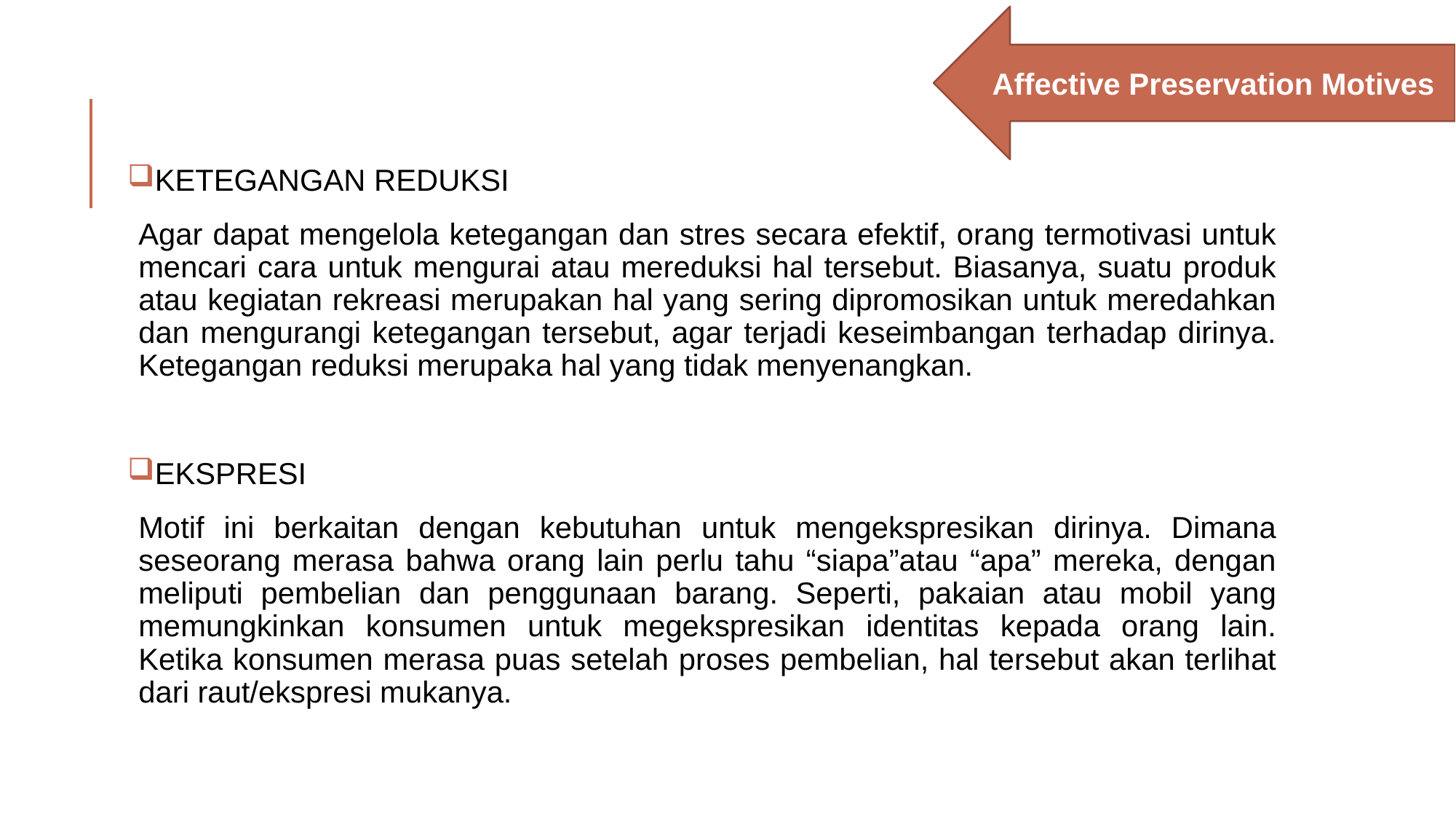

Affective Preservation Motives
KETEGANGAN REDUKSI
Agar dapat mengelola ketegangan dan stres secara efektif, orang termotivasi untuk mencari cara untuk mengurai atau mereduksi hal tersebut. Biasanya, suatu produk atau kegiatan rekreasi merupakan hal yang sering dipromosikan untuk meredahkan dan mengurangi ketegangan tersebut, agar terjadi keseimbangan terhadap dirinya. Ketegangan reduksi merupaka hal yang tidak menyenangkan.

EKSPRESI
Motif ini berkaitan dengan kebutuhan untuk mengekspresikan dirinya. Dimana seseorang merasa bahwa orang lain perlu tahu “siapa”atau “apa” mereka, dengan meliputi pembelian dan penggunaan barang. Seperti, pakaian atau mobil yang memungkinkan konsumen untuk megekspresikan identitas kepada orang lain. Ketika konsumen merasa puas setelah proses pembelian, hal tersebut akan terlihat dari raut/ekspresi mukanya.